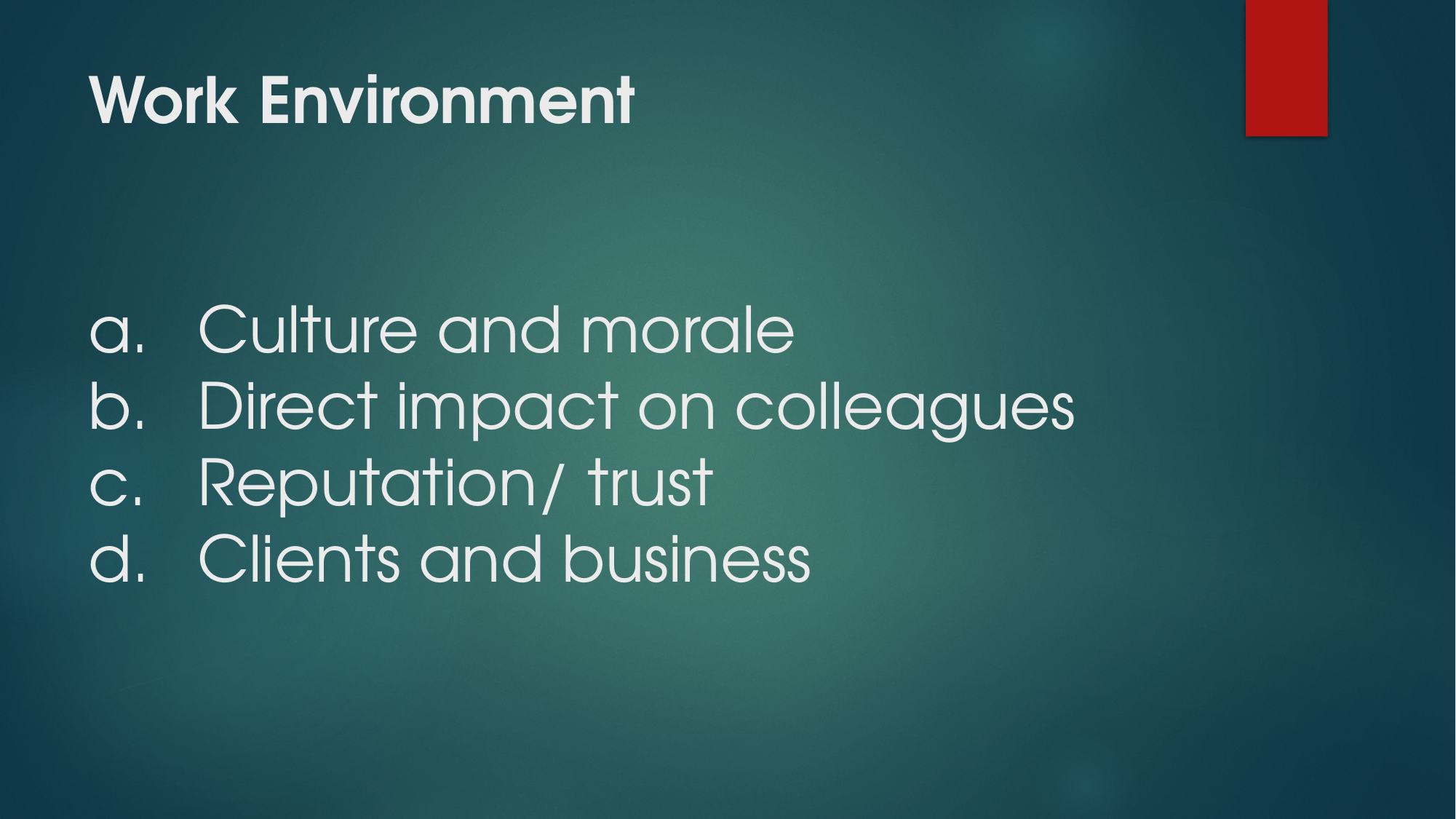

# Work Environment a.	Culture and morale b.	Direct impact on colleagues c.	Reputation/ trust d.	Clients and business